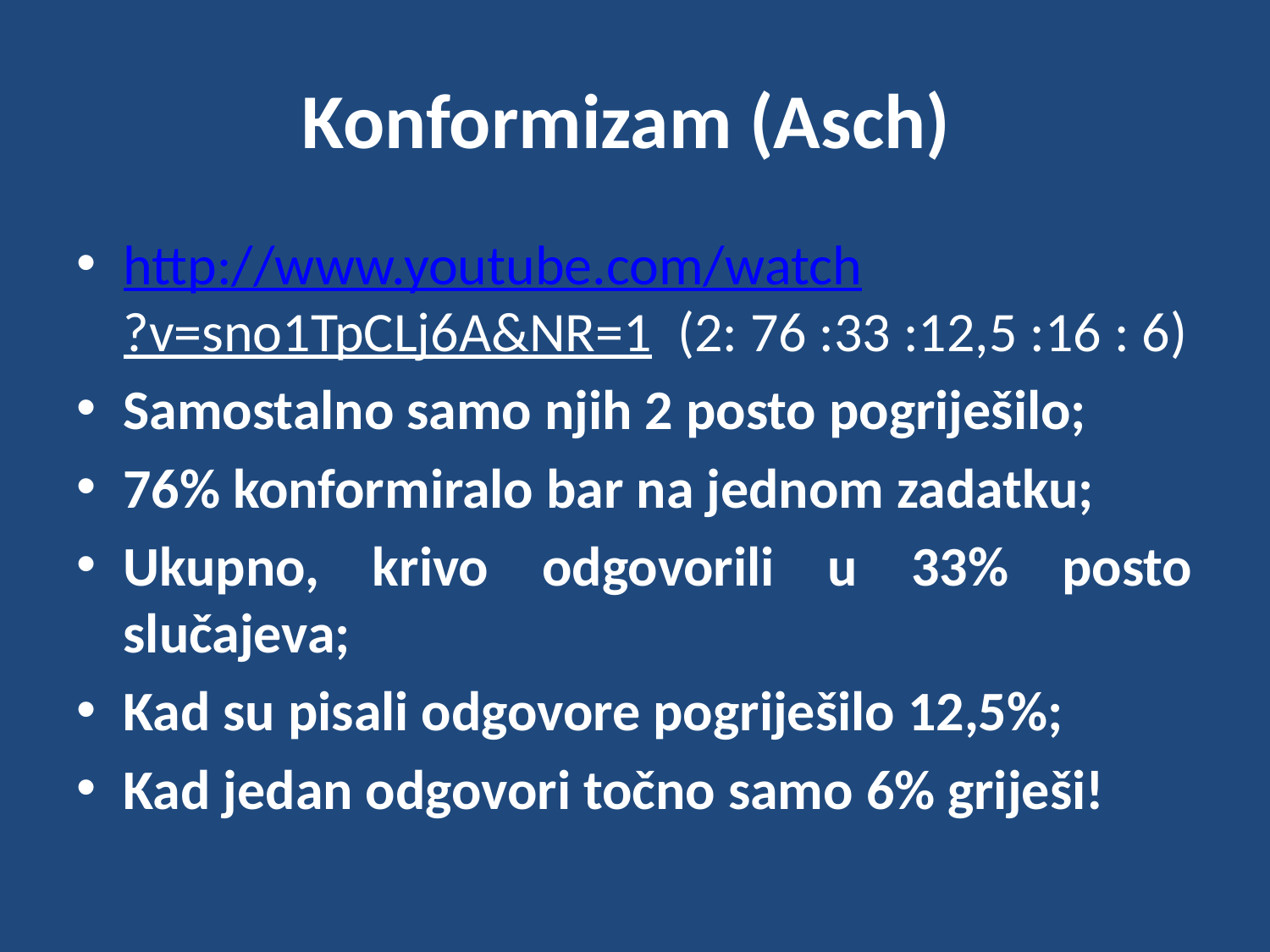

# Konformizam (Asch)
http://www.youtube.com/watch?v=sno1TpCLj6A&NR=1  (2: 76 :33 :12,5 :16 : 6)
Samostalno samo njih 2 posto pogriješilo;
76% konformiralo bar na jednom zadatku;
Ukupno, krivo odgovorili u 33% posto slučajeva;
Kad su pisali odgovore pogriješilo 12,5%;
Kad jedan odgovori točno samo 6% griješi!